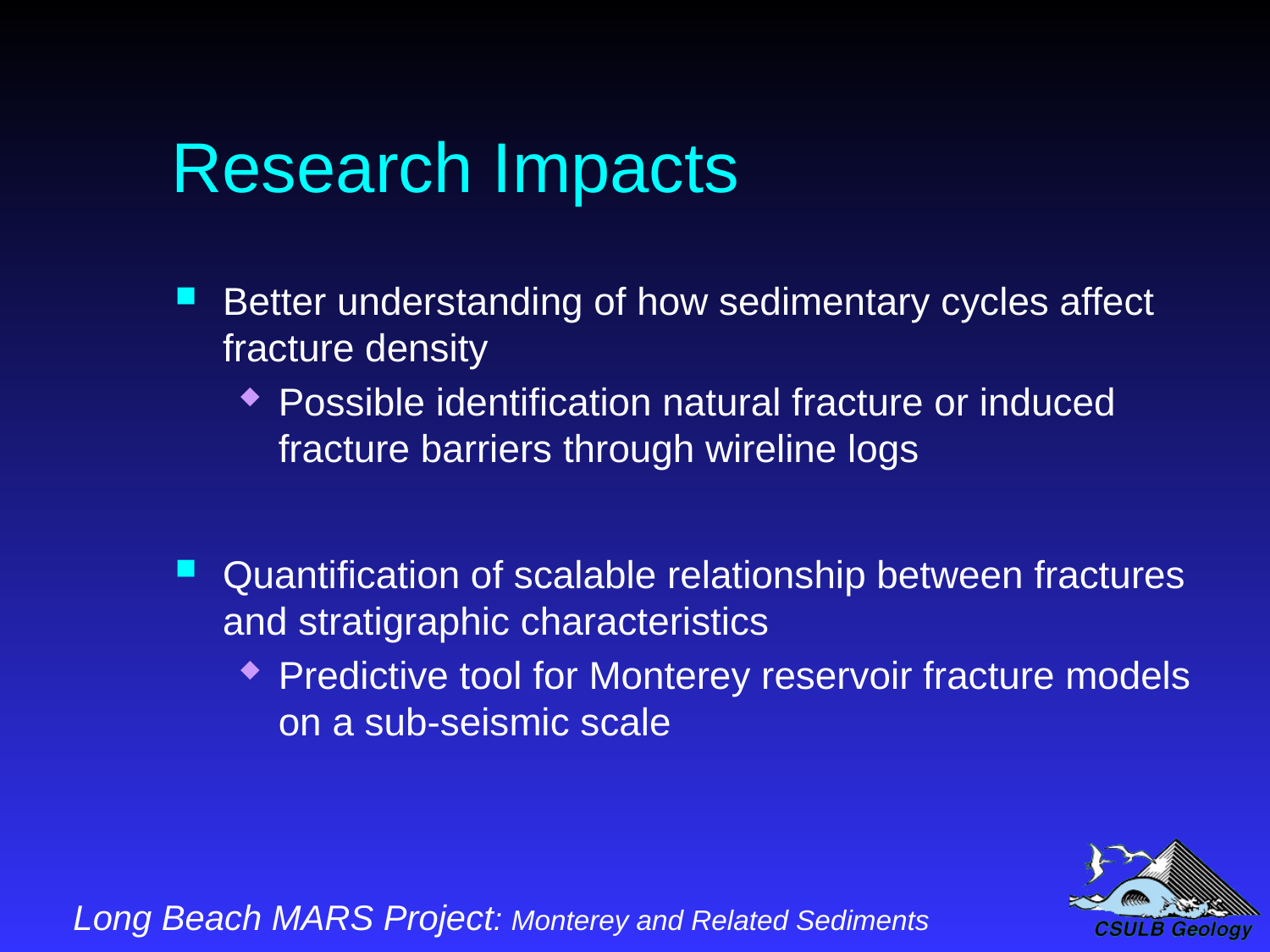

# Research Impacts
Better understanding of how sedimentary cycles affect fracture density
Possible identification natural fracture or induced fracture barriers through wireline logs

Quantification of scalable relationship between fractures and stratigraphic characteristics
Predictive tool for Monterey reservoir fracture models on a sub-seismic scale